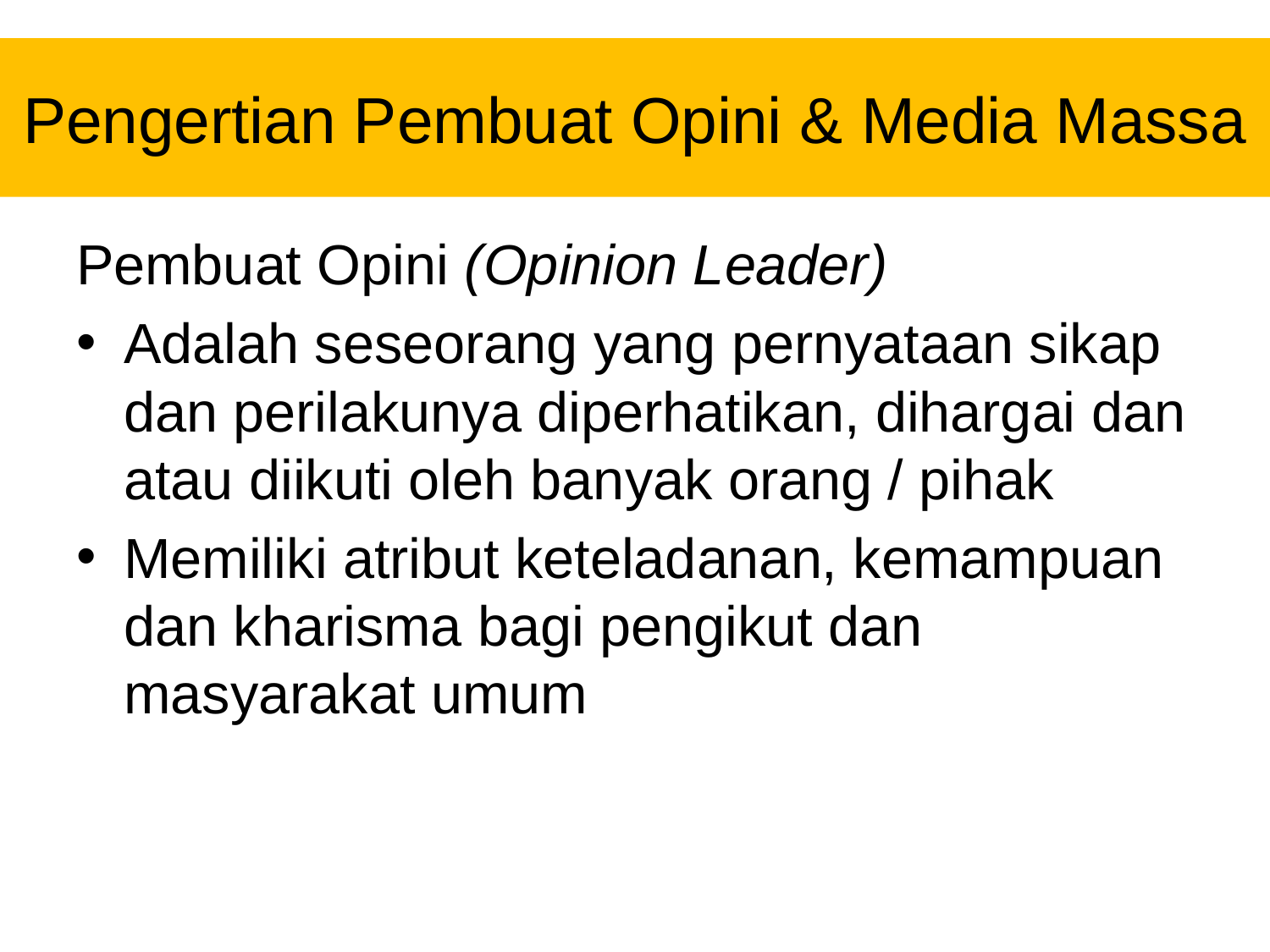

# Pengertian Pembuat Opini & Media Massa
Pembuat Opini (Opinion Leader)
Adalah seseorang yang pernyataan sikap dan perilakunya diperhatikan, dihargai dan atau diikuti oleh banyak orang / pihak
Memiliki atribut keteladanan, kemampuan dan kharisma bagi pengikut dan masyarakat umum